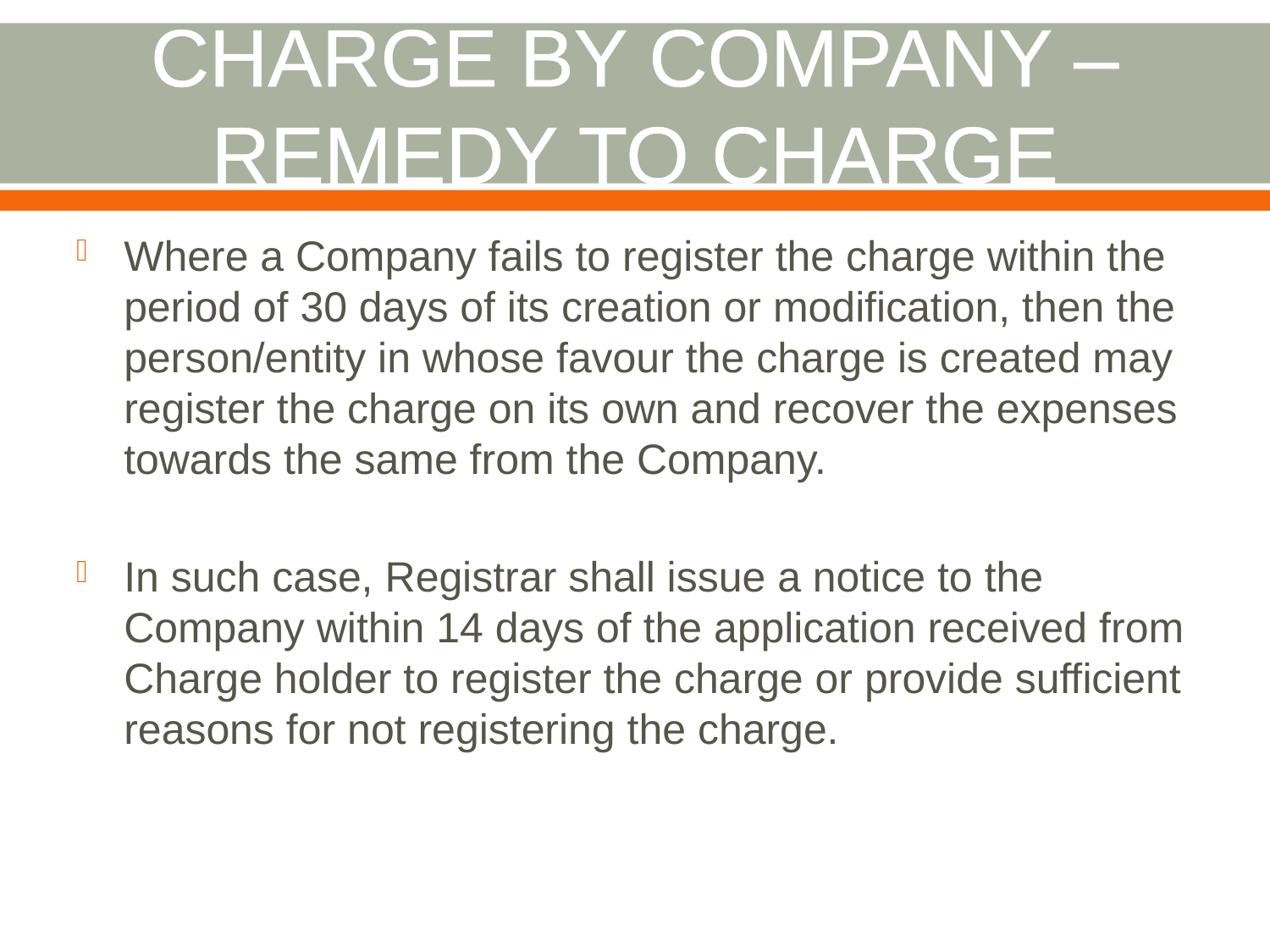

# FAILURE TO REGISTER THE CHARGE BY COMPANY – REMEDY TO CHARGE HOLDER
Where a Company fails to register the charge within the period of 30 days of its creation or modification, then the person/entity in whose favour the charge is created may register the charge on its own and recover the expenses towards the same from the Company.

In such case, Registrar shall issue a notice to the Company within 14 days of the application received from Charge holder to register the charge or provide sufficient reasons for not registering the charge.